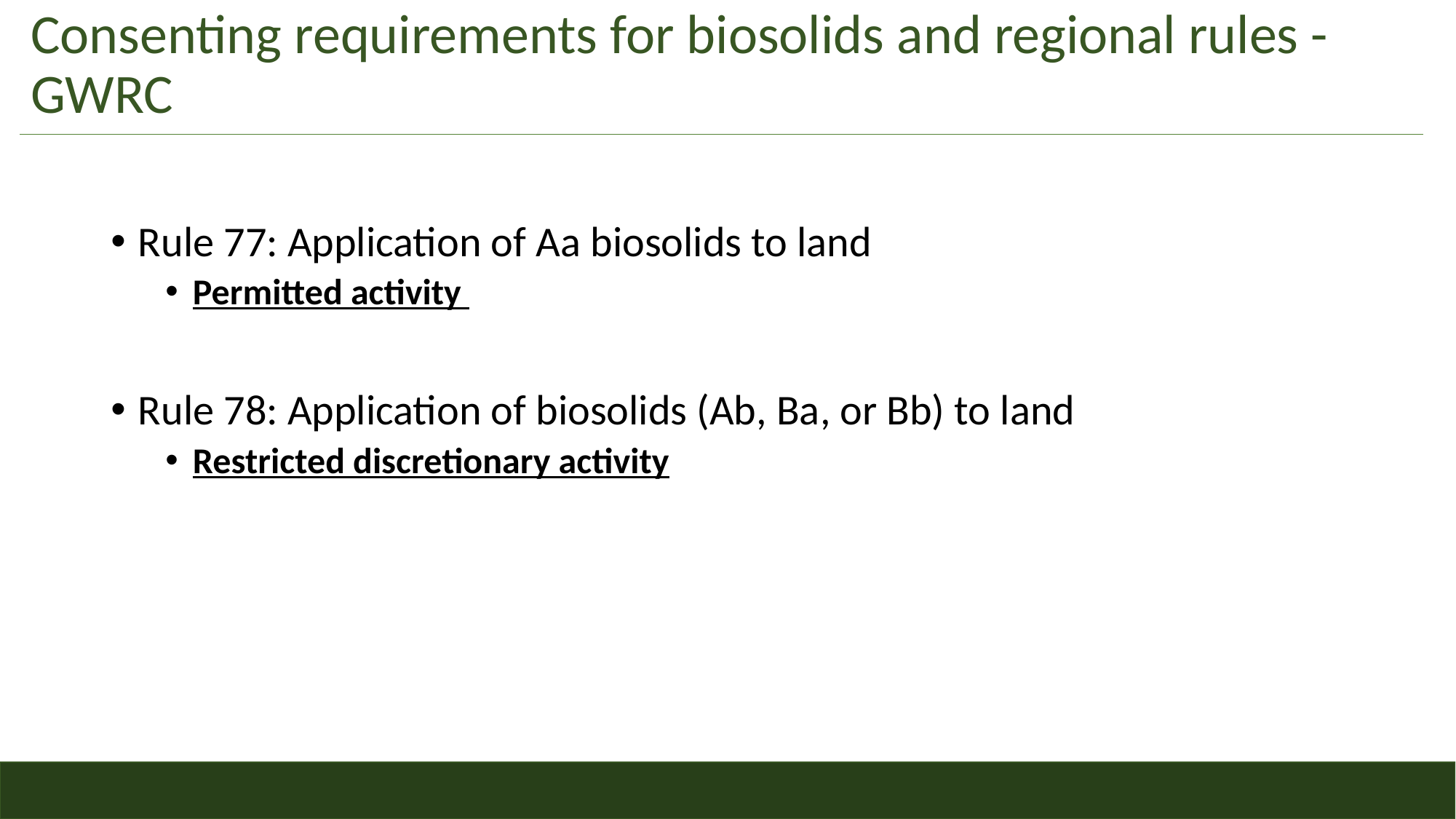

# Consenting requirements for biosolids and regional rules - GWRC
Rule 77: Application of Aa biosolids to land
Permitted activity

Rule 78: Application of biosolids (Ab, Ba, or Bb) to land
Restricted discretionary activity